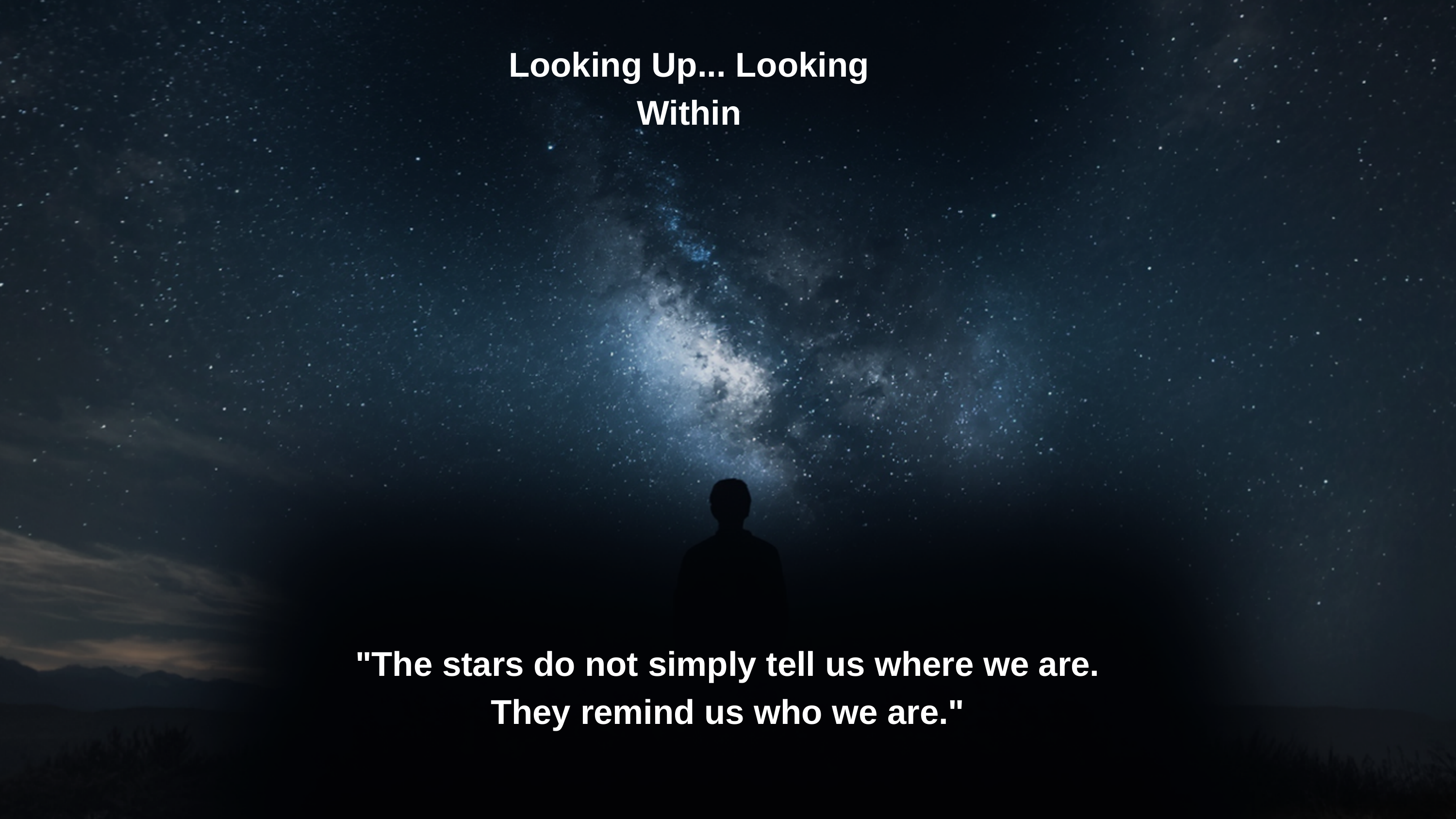

Looking Up... Looking Within
"The stars do not simply tell us where we are.
They remind us who we are."